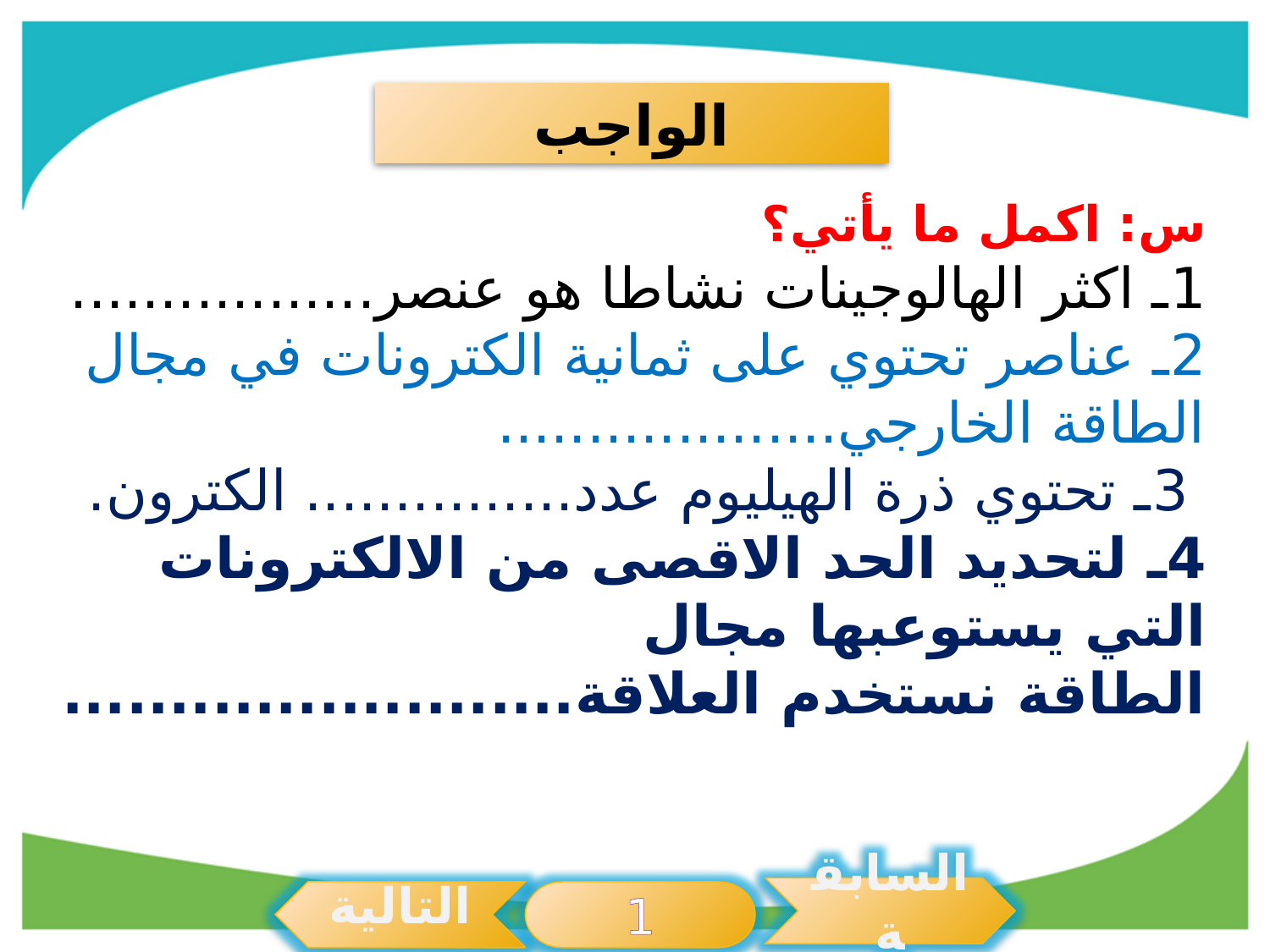

الواجب
س: اكمل ما يأتي؟
1ـ اكثر الهالوجينات نشاطا هو عنصر.................
2ـ عناصر تحتوي على ثمانية الكترونات في مجال الطاقة الخارجي...................
 3ـ تحتوي ذرة الهيليوم عدد............... الكترون.
4ـ لتحديد الحد الاقصى من الالكترونات التي يستوعبها مجال
الطاقة نستخدم العلاقة........................

السابقة

التالية

1